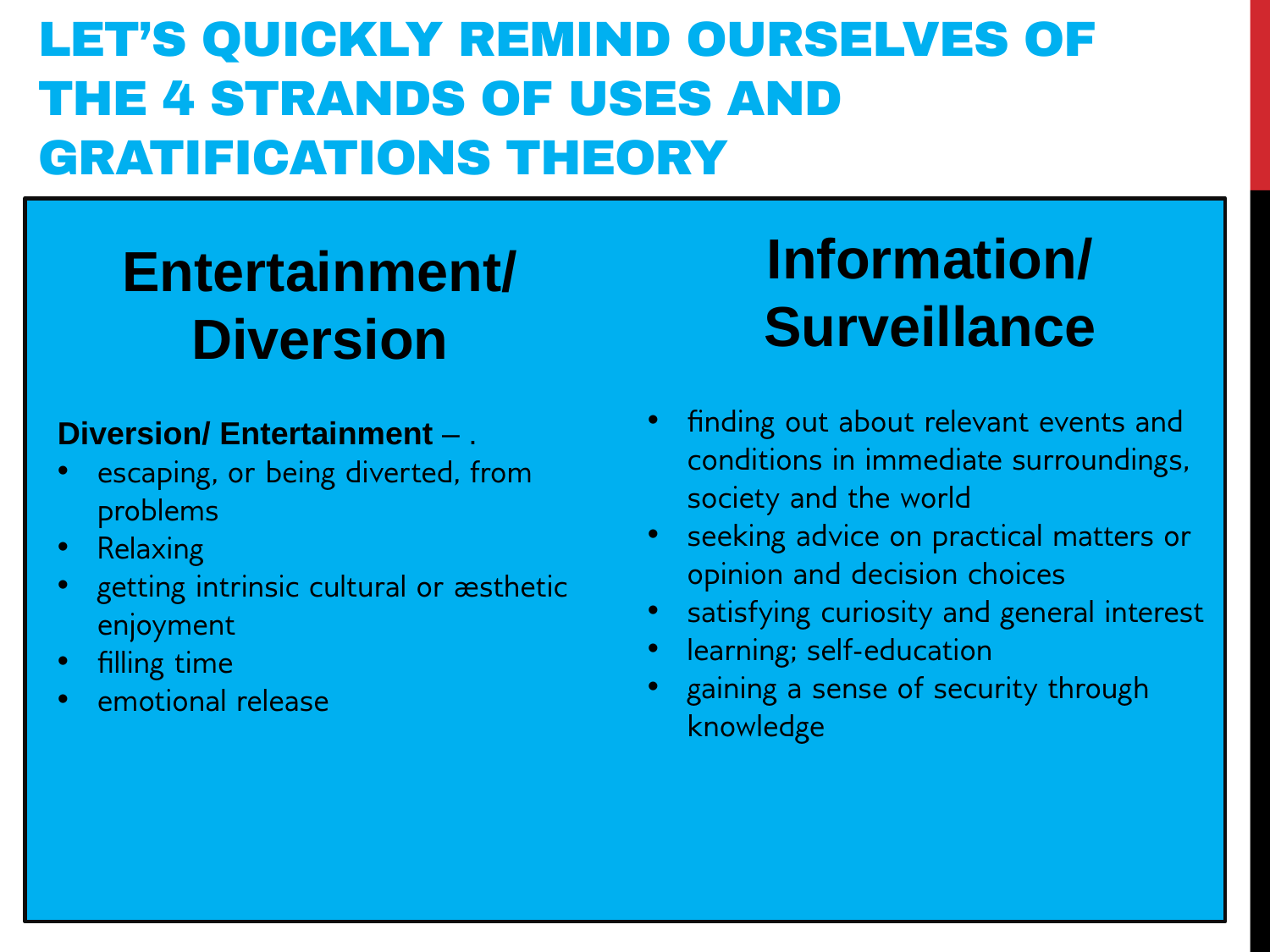

# Let’s quickly remind ourselves of the 4 strands of Uses and gratifications theory

Information/ Surveillance

finding out about relevant events and conditions in immediate surroundings, society and the world
seeking advice on practical matters or opinion and decision choices
satisfying curiosity and general interest
learning; self-education
gaining a sense of security through knowledge
Entertainment/ Diversion

Diversion/ Entertainment – .
escaping, or being diverted, from problems
Relaxing
getting intrinsic cultural or aesthetic enjoyment
filling time
emotional release